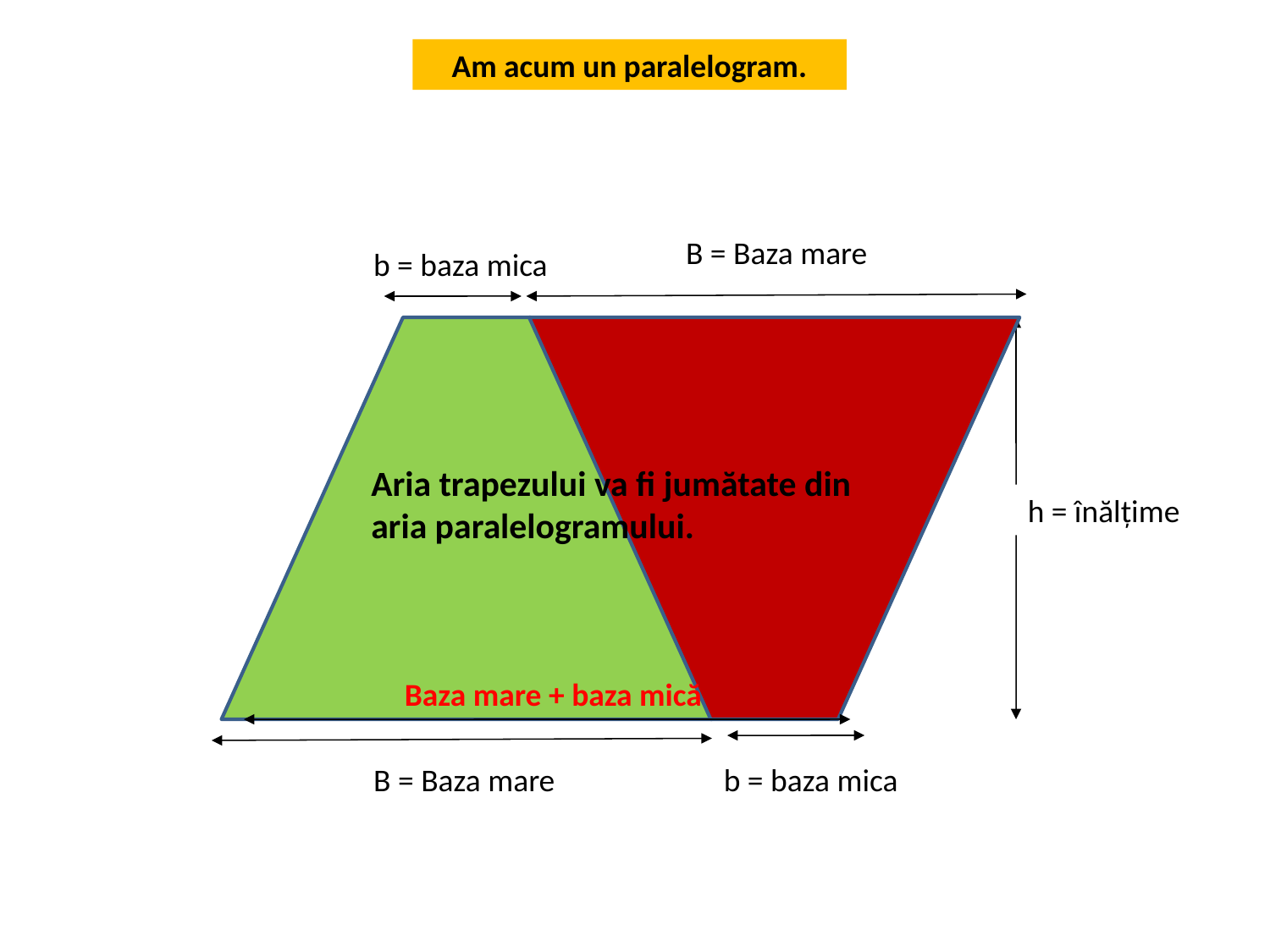

Am acum un paralelogram.
B = Baza mare
b = baza mica

Aria trapezului va fi jumătate din aria paralelogramului.
h = înălțime
Baza mare + baza mică

B = Baza mare
b = baza mica